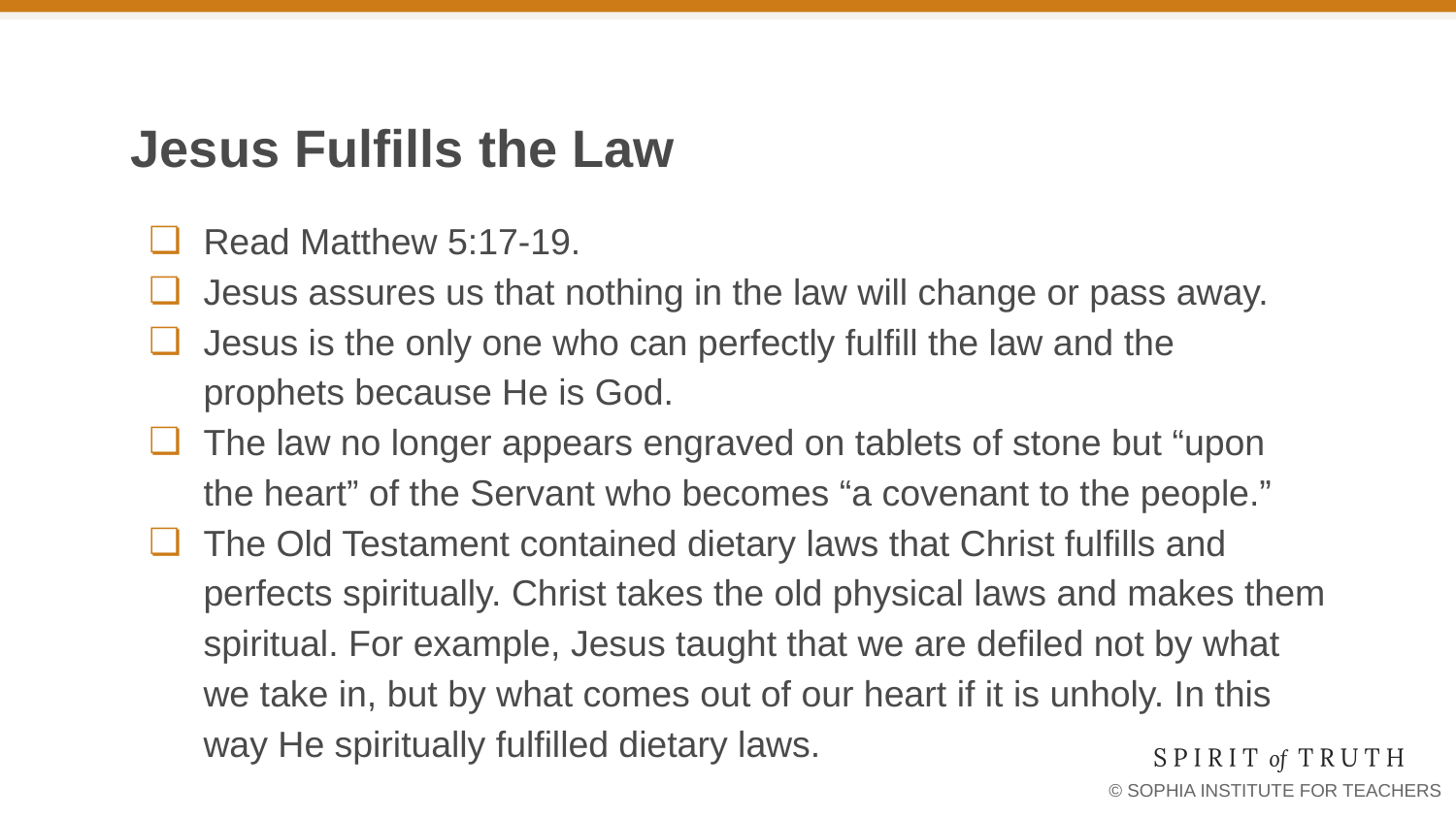

# Jesus Fulfills the Law
Read Matthew 5:17-19.
Jesus assures us that nothing in the law will change or pass away.
Jesus is the only one who can perfectly fulfill the law and the prophets because He is God.
The law no longer appears engraved on tablets of stone but “upon the heart” of the Servant who becomes “a covenant to the people.”
The Old Testament contained dietary laws that Christ fulfills and perfects spiritually. Christ takes the old physical laws and makes them spiritual. For example, Jesus taught that we are defiled not by what we take in, but by what comes out of our heart if it is unholy. In this way He spiritually fulfilled dietary laws.